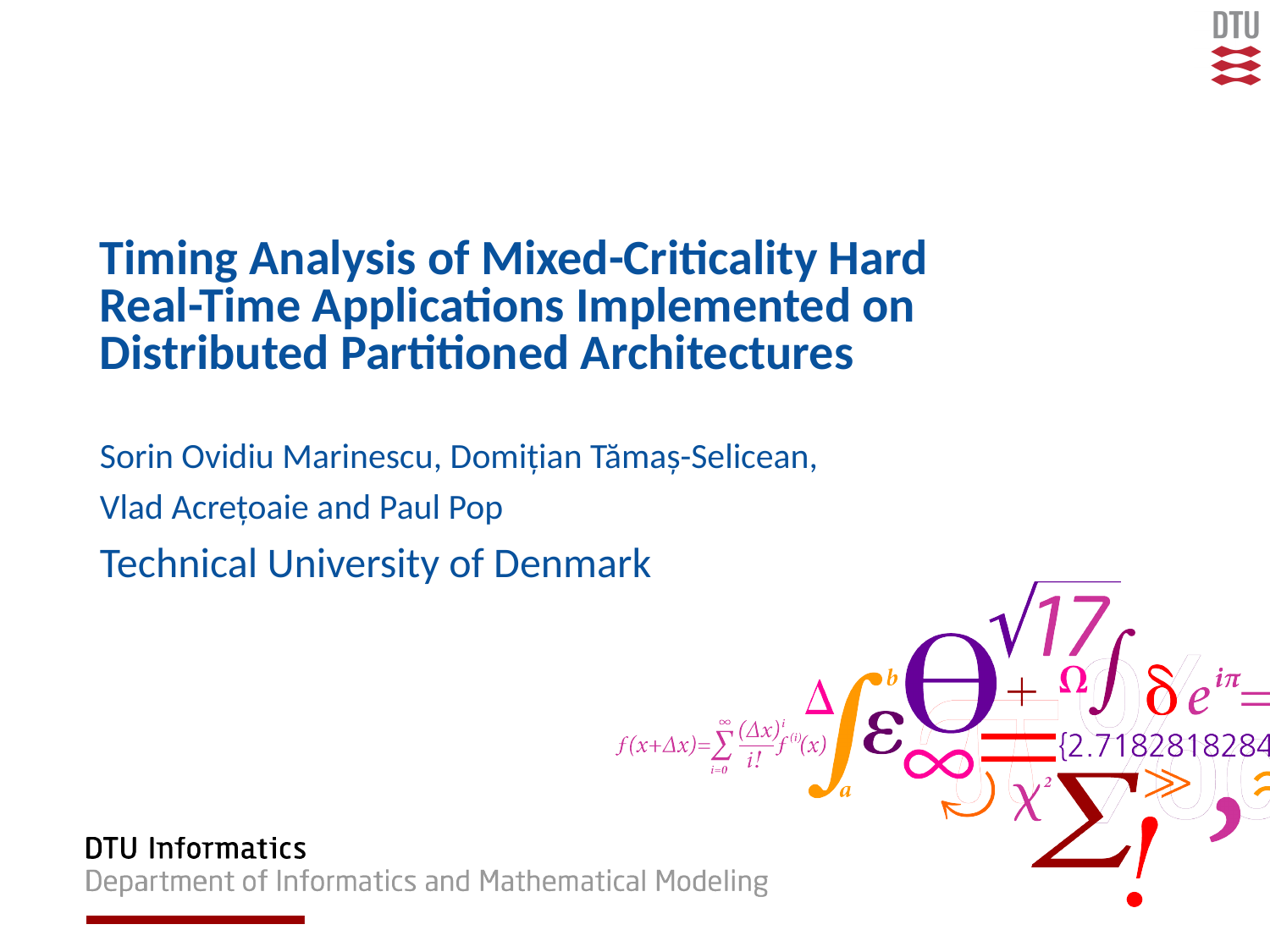

# Timing Analysis of Mixed-Criticality Hard Real-Time Applications Implemented on Distributed Partitioned Architectures
Sorin Ovidiu Marinescu, Domițian Tămaș-Selicean,
Vlad Acrețoaie and Paul Pop
Technical University of Denmark